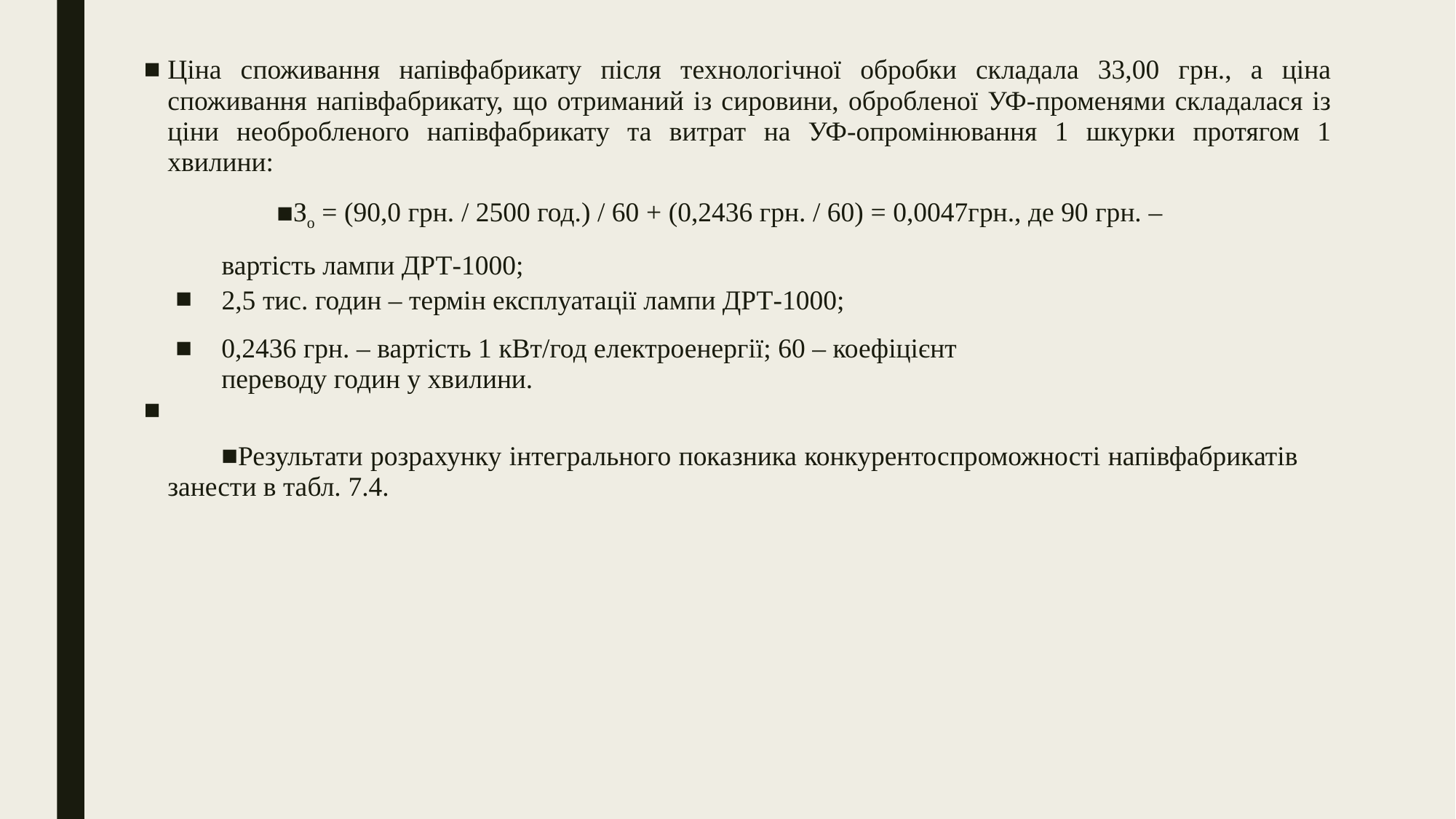

Ціна споживання напівфабрикату після технологічної обробки складала 33,00 грн., а ціна споживання напівфабрикату, що отриманий із сировини, обробленої УФ-променями складалася із ціни необробленого напівфабрикату та витрат на УФ-опромінювання 1 шкурки протягом 1 хвилини:
Зо = (90,0 грн. / 2500 год.) / 60 + (0,2436 грн. / 60) = 0,0047грн., де 90 грн. – вартість лампи ДРТ-1000;
2,5 тис. годин – термін експлуатації лампи ДРТ-1000;
0,2436 грн. – вартість 1 кВт/год електроенергії; 60 – коефіцієнт переводу годин у хвилини.

Результати розрахунку інтегрального показника конкурентоспроможності напівфабрикатів занести в табл. 7.4.